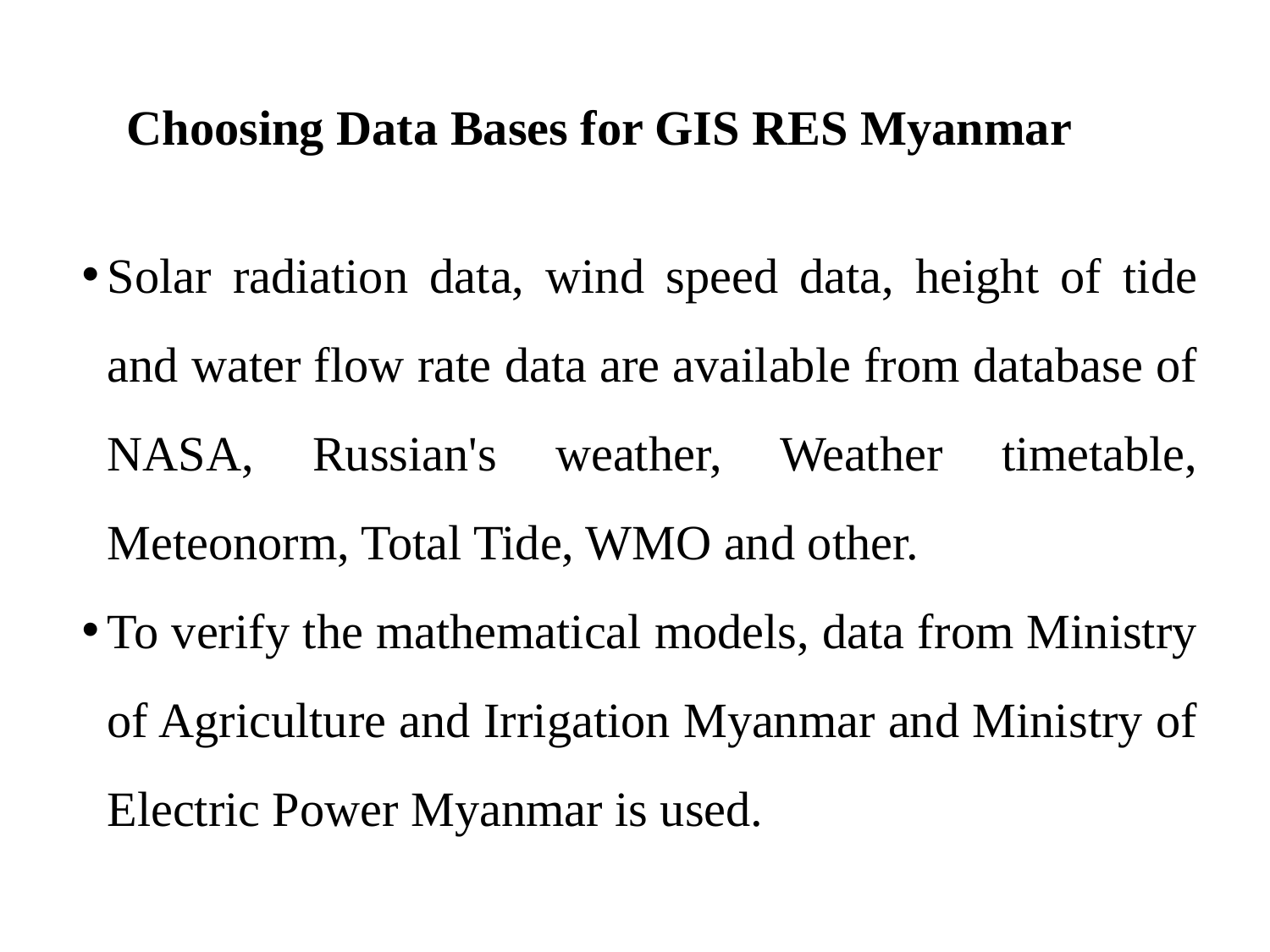

Choosing Data Bases for GIS RES Myanmar
Solar radiation data, wind speed data, height of tide and water flow rate data are available from database of NASA, Russian's weather, Weather timetable, Meteonorm, Total Tide, WMO and other.
To verify the mathematical models, data from Ministry of Agriculture and Irrigation Myanmar and Ministry of Electric Power Myanmar is used.